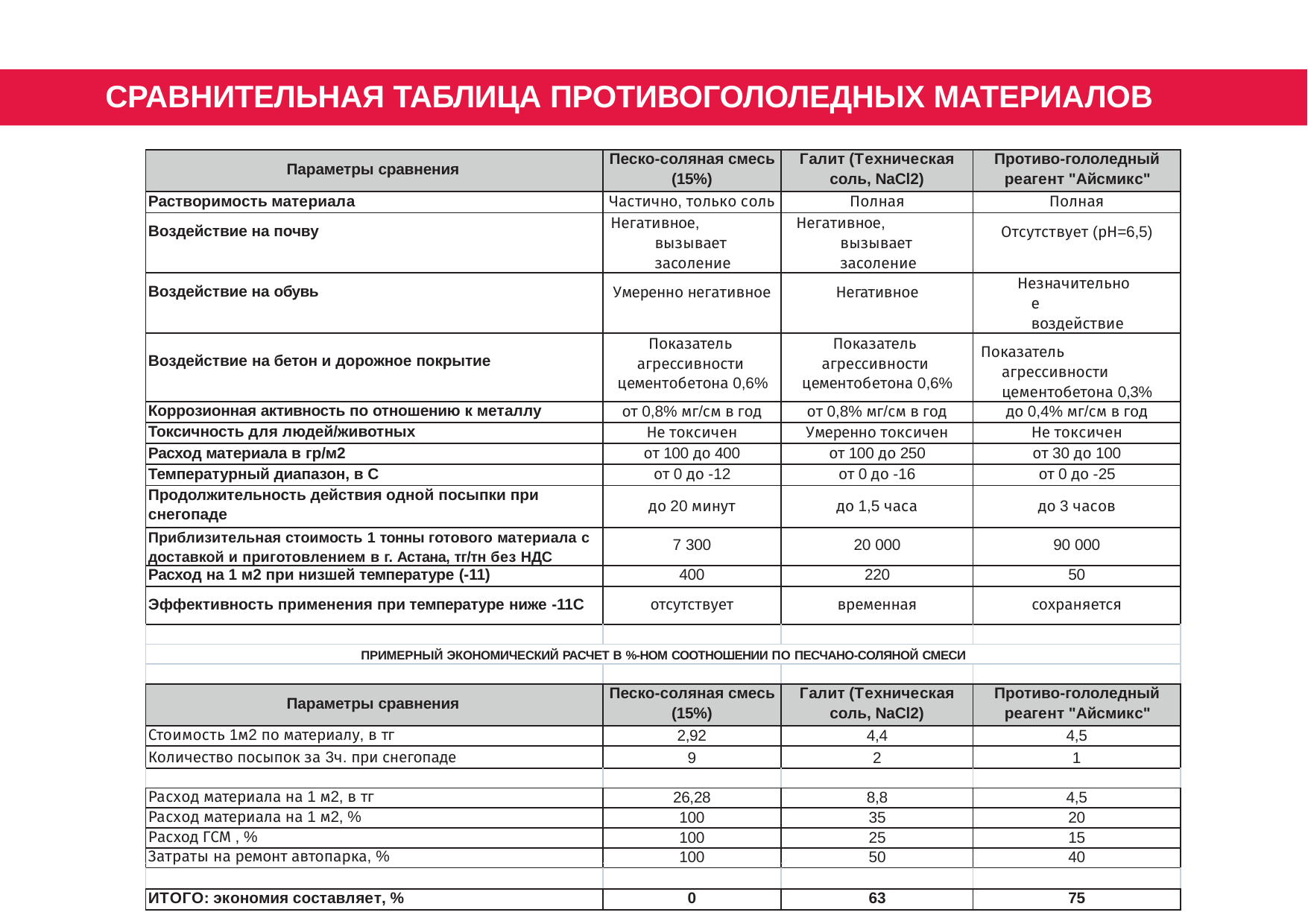

# СРАВНИТЕЛЬНАЯ ТАБЛИЦА ПРОТИВОГОЛОЛЕДНЫХ МАТЕРИАЛОВ
| Параметры сравнения | Песко-соляная смесь (15%) | Галит (Техническая соль, NaCl2) | Противо-гололедный реагент "Айсмикс" |
| --- | --- | --- | --- |
| Растворимость материала | Частично, только соль | Полная | Полная |
| Воздействие на почву | Негативное, вызывает засоление | Негативное, вызывает засоление | Отсутствует (рН=6,5) |
| Воздействие на обувь | Умеренно негативное | Негативное | Незначительное воздействие |
| Воздействие на бетон и дорожное покрытие | Показатель агрессивности цементобетона 0,6% | Показатель агрессивности цементобетона 0,6% | Показатель агрессивности цементобетона 0,3% |
| Коррозионная активность по отношению к металлу | от 0,8% мг/см в год | от 0,8% мг/см в год | до 0,4% мг/см в год |
| Токсичность для людей/животных | Не токсичен | Умеренно токсичен | Не токсичен |
| Расход материала в гр/м2 | от 100 до 400 | от 100 до 250 | от 30 до 100 |
| Температурный диапазон, в С | от 0 до -12 | от 0 до -16 | от 0 до -25 |
| Продолжительность действия одной посыпки при снегопаде | до 20 минут | до 1,5 часа | до 3 часов |
| Приблизительная стоимость 1 тонны готового материала с доставкой и приготовлением в г. Астана, тг/тн без НДС | 7 300 | 20 000 | 90 000 |
| Расход на 1 м2 при низшей температуре (-11) | 400 | 220 | 50 |
| Эффективность применения при температуре ниже -11С | отсутствует | временная | сохраняется |
|  |  |  |  |
| ПРИМЕРНЫЙ ЭКОНОМИЧЕСКИЙ РАСЧЕТ В %-НОМ СООТНОШЕНИИ ПО ПЕСЧАНО-СОЛЯНОЙ СМЕСИ |  |  |  |
|  |  |  |  |
| Параметры сравнения | Песко-соляная смесь (15%) | Галит (Техническая соль, NaCl2) | Противо-гололедный реагент "Айсмикс" |
| Стоимость 1м2 по материалу, в тг | 2,92 | 4,4 | 4,5 |
| Количество посыпок за 3ч. при снегопаде | 9 | 2 | 1 |
|  |  |  |  |
| Расход материала на 1 м2, в тг | 26,28 | 8,8 | 4,5 |
| Расход материала на 1 м2, % | 100 | 35 | 20 |
| Расход ГСМ , % | 100 | 25 | 15 |
| Затраты на ремонт автопарка, % | 100 | 50 | 40 |
|  |  |  |  |
| ИТОГО: экономия составляет, % | 0 | 63 | 75 |